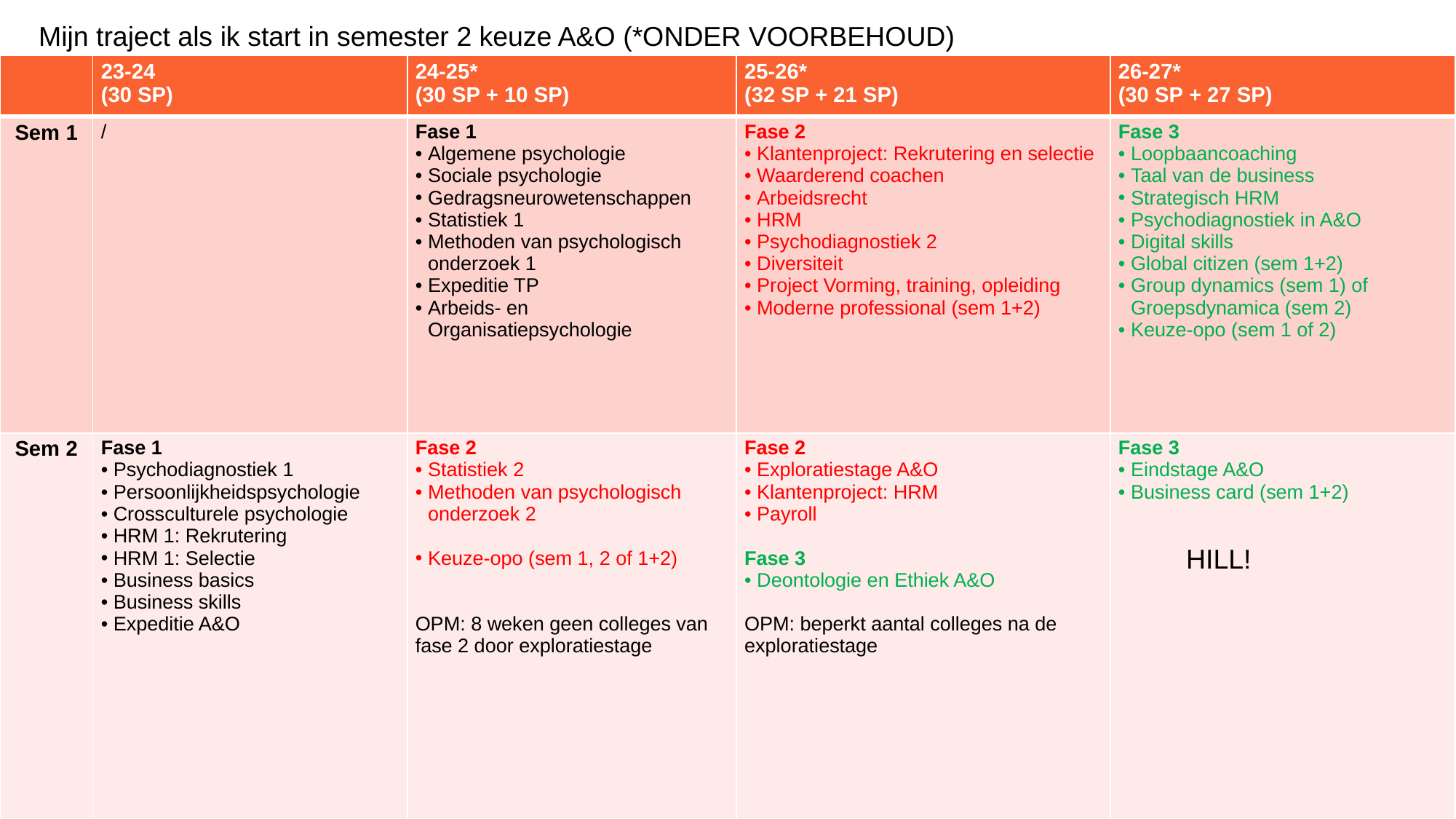

Mijn traject als ik start in semester 2 keuze A&O (*ONDER VOORBEHOUD)

|  | 23-24 (30 SP) | 24-25\* (30 SP + 10 SP) | 25-26\* (32 SP + 21 SP) | 26-27\* (30 SP + 27 SP) |
| --- | --- | --- | --- | --- |
| Sem 1 | / | Fase 1 Algemene psychologie Sociale psychologie Gedragsneurowetenschappen Statistiek 1 Methoden van psychologisch onderzoek 1 Expeditie TP Arbeids- en Organisatiepsychologie | Fase 2 Klantenproject: Rekrutering en selectie Waarderend coachen Arbeidsrecht HRM Psychodiagnostiek 2 Diversiteit Project Vorming, training, opleiding Moderne professional (sem 1+2) | Fase 3 Loopbaancoaching Taal van de business Strategisch HRM Psychodiagnostiek in A&O Digital skills Global citizen (sem 1+2) Group dynamics (sem 1) of Groepsdynamica (sem 2) Keuze-opo (sem 1 of 2) |
| Sem 2 | Fase 1 Psychodiagnostiek 1 Persoonlijkheidspsychologie Crossculturele psychologie HRM 1: Rekrutering HRM 1: Selectie Business basics Business skills Expeditie A&O | Fase 2 Statistiek 2 Methoden van psychologisch onderzoek 2 Keuze-opo (sem 1, 2 of 1+2) OPM: 8 weken geen colleges van fase 2 door exploratiestage | Fase 2 Exploratiestage A&O Klantenproject: HRM Payroll Fase 3 Deontologie en Ethiek A&O OPM: beperkt aantal colleges na de exploratiestage | Fase 3 Eindstage A&O Business card (sem 1+2) |
HILL!
Infosessie Starters februari 2021 - Toegepaste Psychologie
19